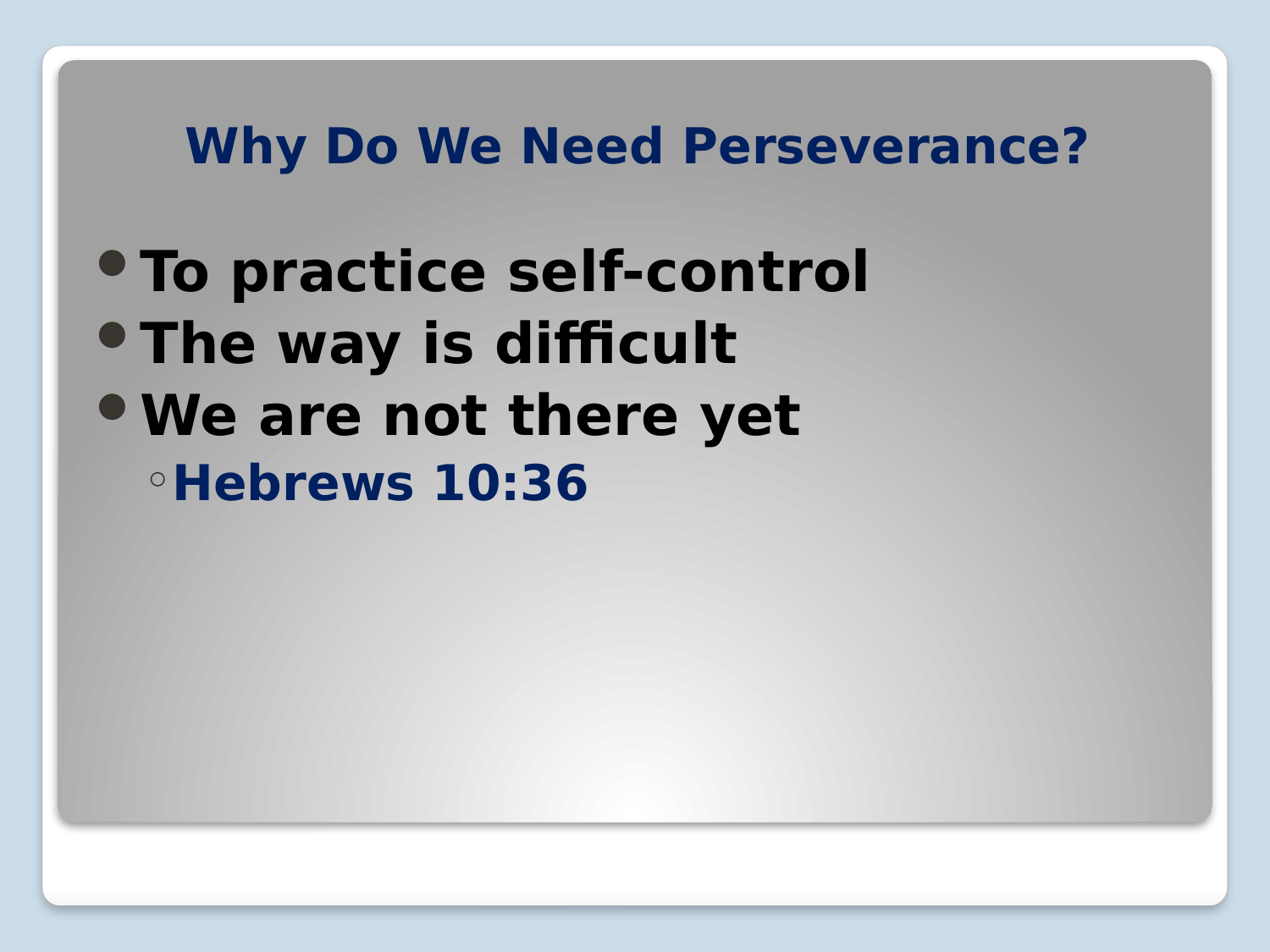

# Why Do We Need Perseverance?
To practice self-control
The way is difficult
We are not there yet
Hebrews 10:36